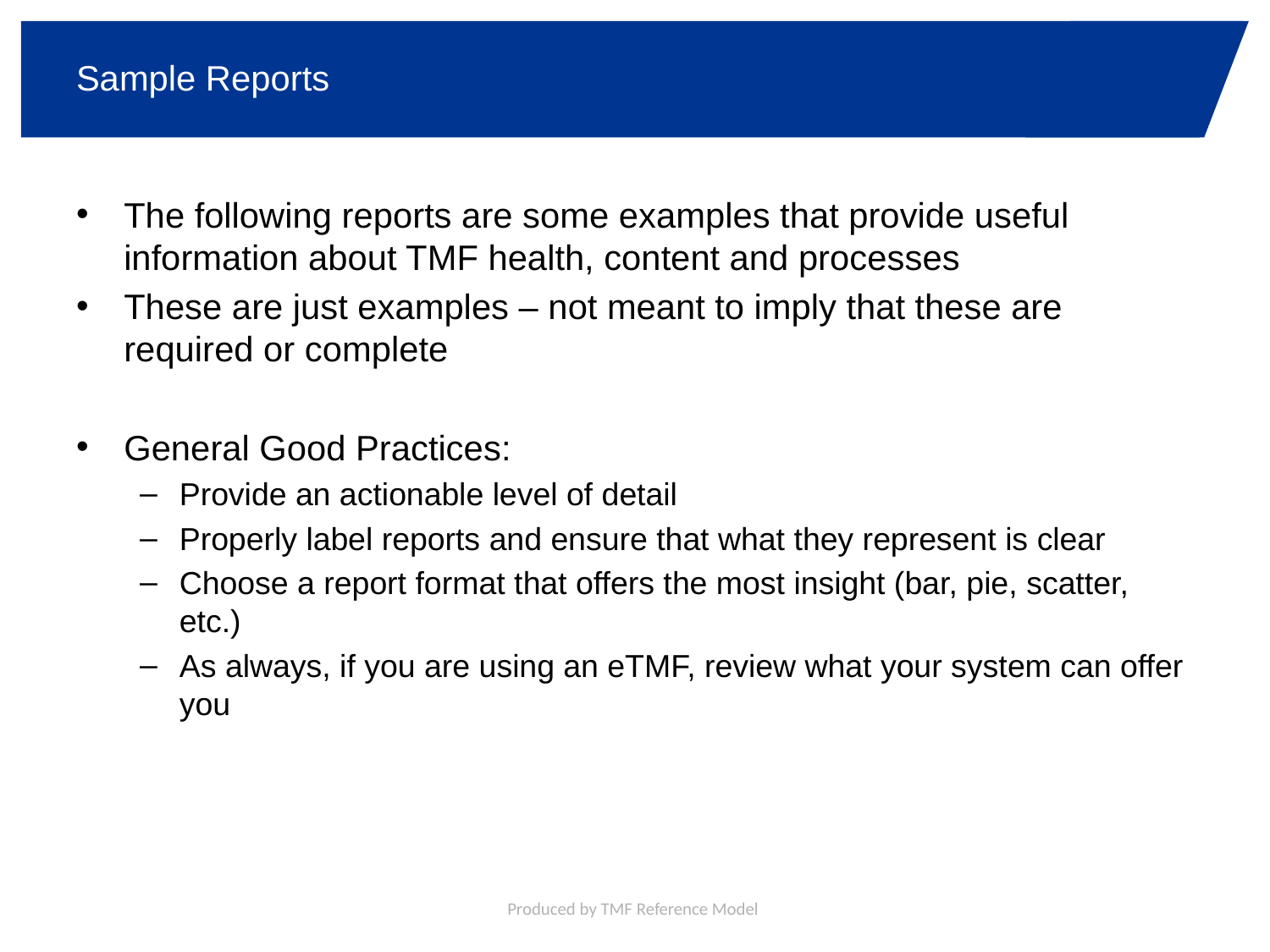

# Sample Reports
The following reports are some examples that provide useful information about TMF health, content and processes
These are just examples – not meant to imply that these are required or complete

General Good Practices:
Provide an actionable level of detail
Properly label reports and ensure that what they represent is clear
Choose a report format that offers the most insight (bar, pie, scatter, etc.)
As always, if you are using an eTMF, review what your system can offer you
Produced by TMF Reference Model